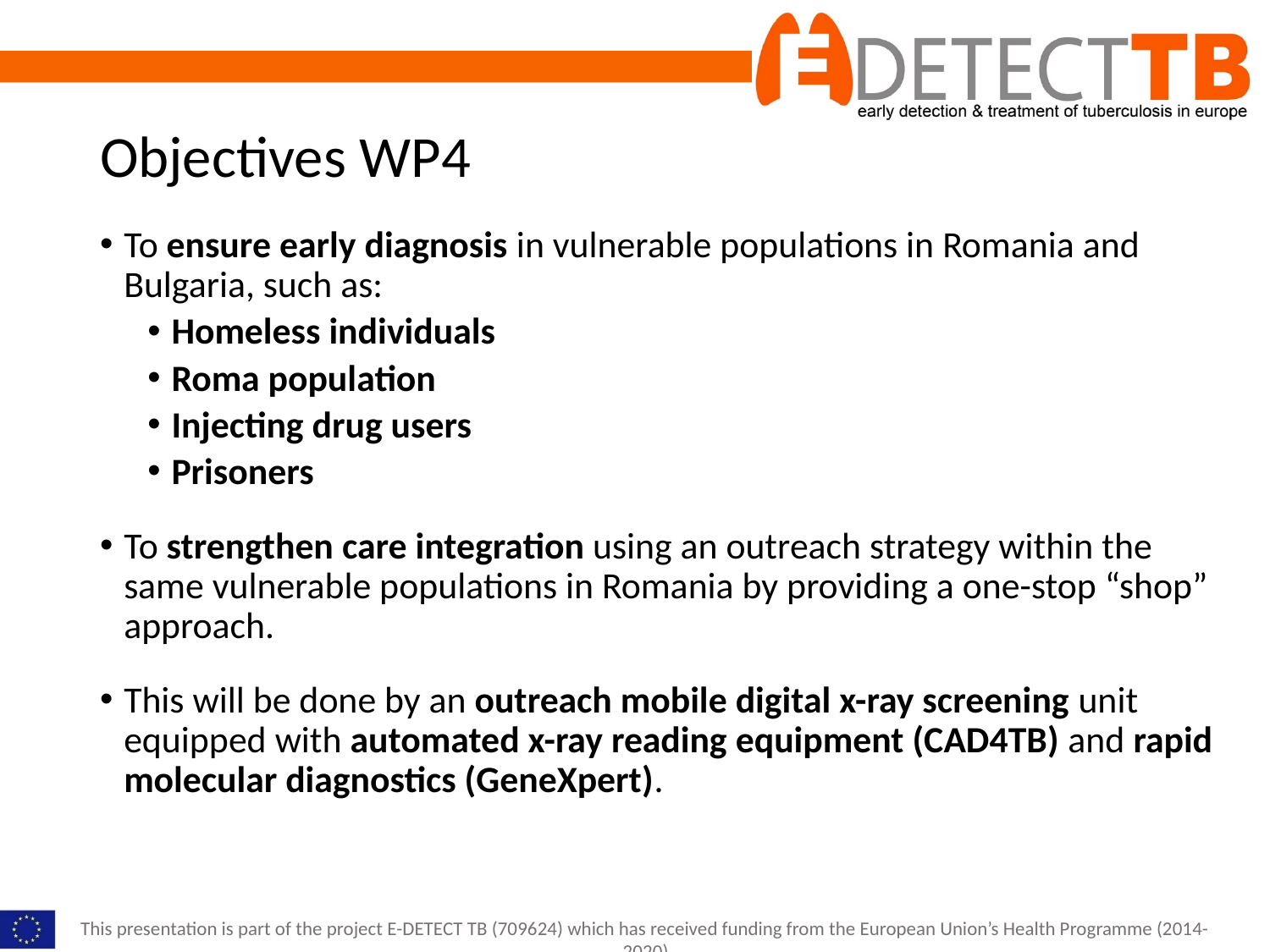

# Objectives WP4
To ensure early diagnosis in vulnerable populations in Romania and Bulgaria, such as:
Homeless individuals
Roma population
Injecting drug users
Prisoners
To strengthen care integration using an outreach strategy within the same vulnerable populations in Romania by providing a one-stop “shop” approach.
This will be done by an outreach mobile digital x-ray screening unit equipped with automated x-ray reading equipment (CAD4TB) and rapid molecular diagnostics (GeneXpert).